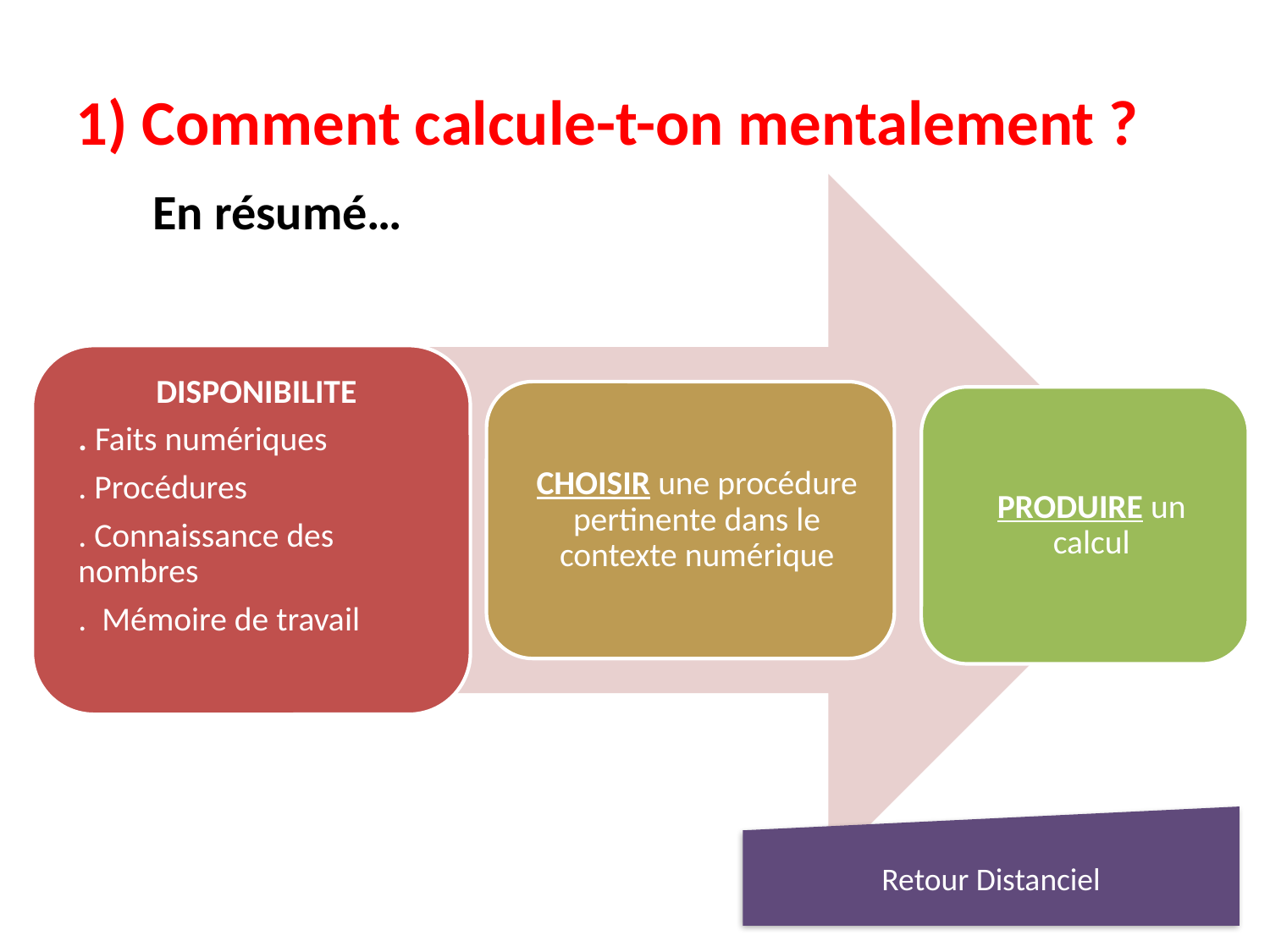

1) Comment calcule-t-on mentalement ?
DISPONIBILITE
. Faits numériques
. Procédures
. Connaissance des nombres
.  Mémoire de travail

CHOISIR une procédure pertinente dans le contexte numérique
PRODUIRE un calcul
En résumé…
Retour Distanciel